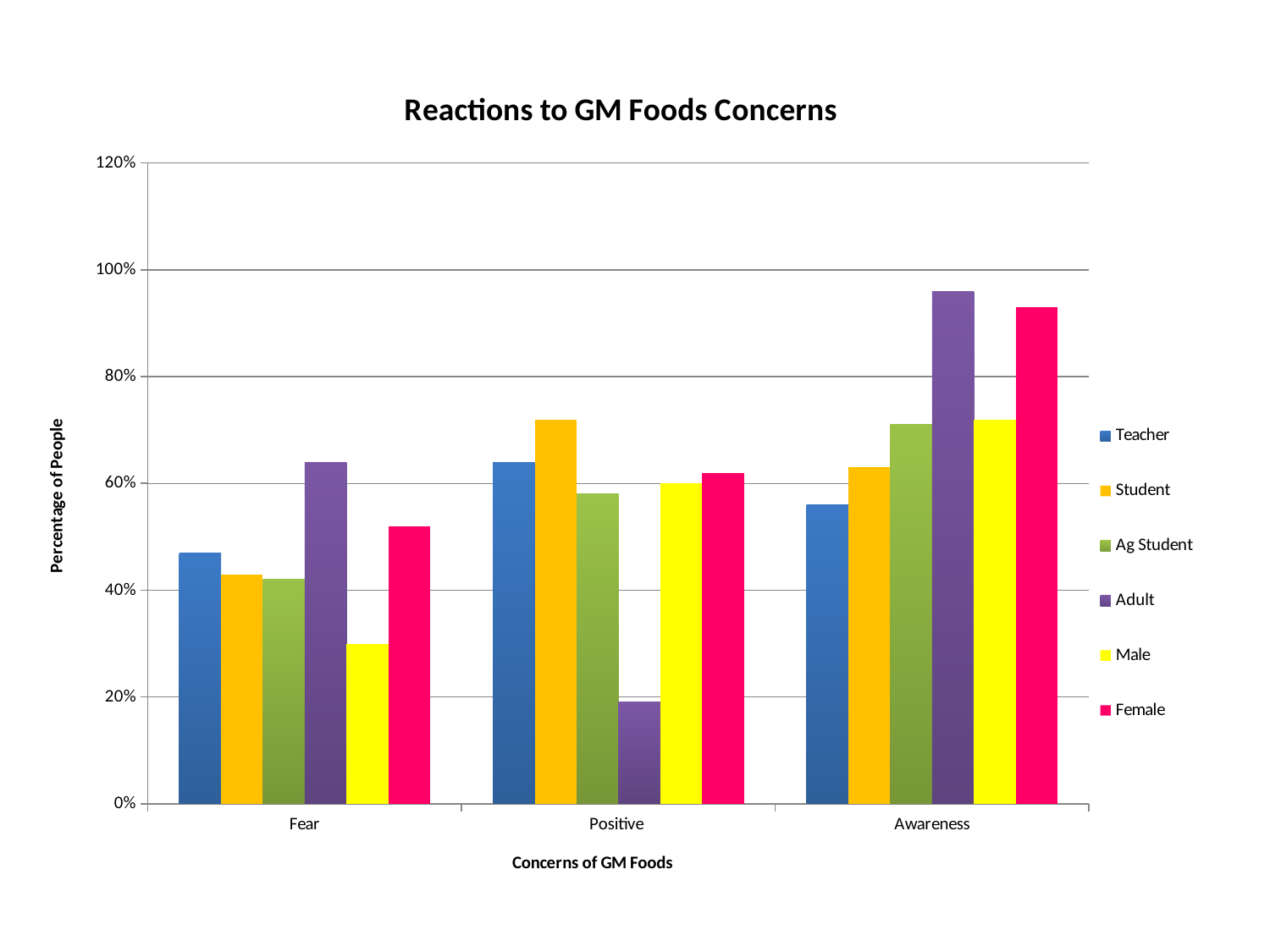

### Chart: Reactions to GM Foods Concerns

| Category | Teacher | Student | Ag Student | Adult | Male  | Female |
|---|---|---|---|---|---|---|
| Fear | 0.47 | 0.43 | 0.42 | 0.64 | 0.3 | 0.52 |
| Positive  | 0.64 | 0.72 | 0.58 | 0.19 | 0.6 | 0.62 |
| Awareness | 0.56 | 0.63 | 0.71 | 0.96 | 0.72 | 0.93 |